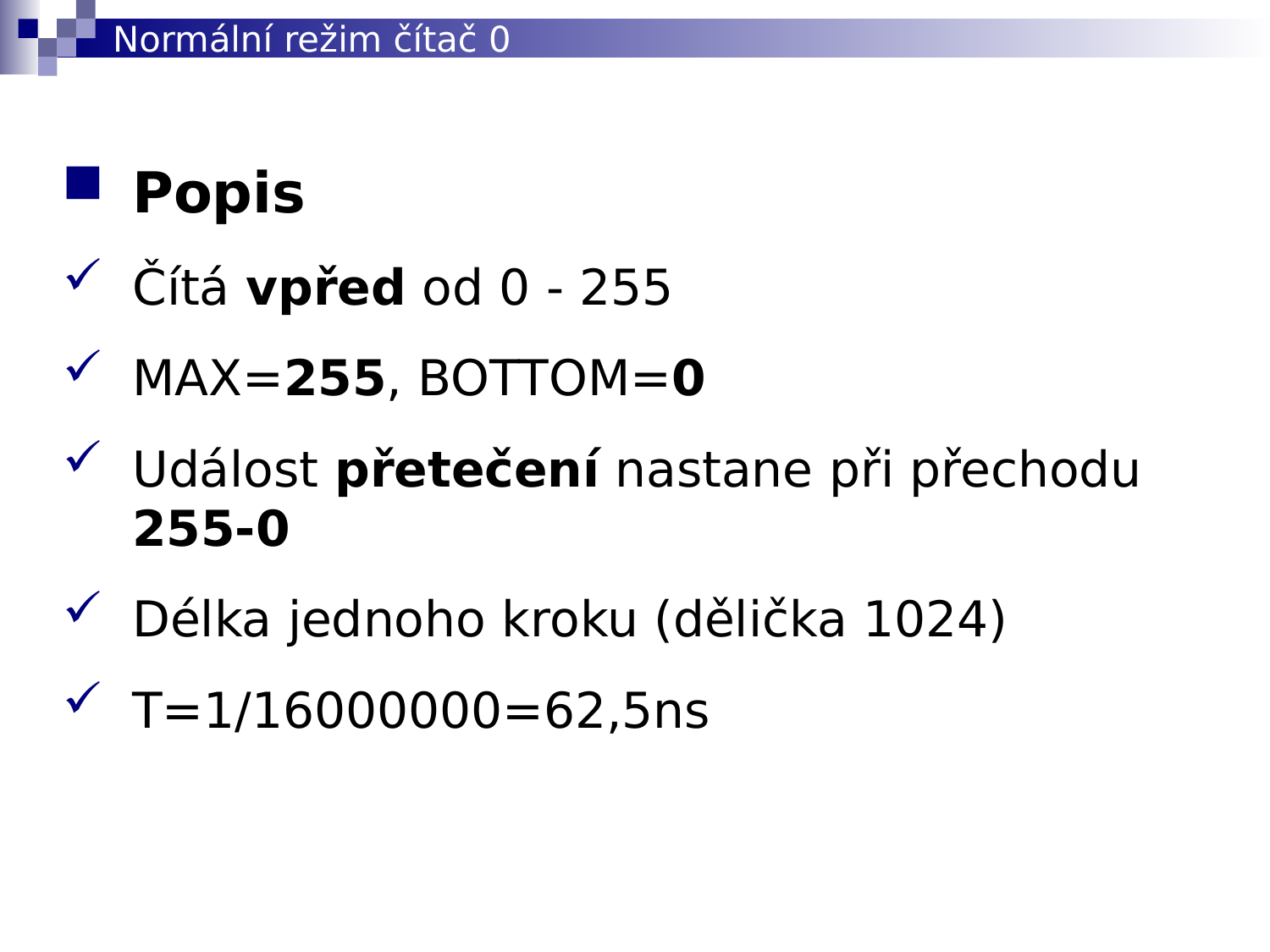

# Normální režim čítač 0
Popis
Čítá vpřed od 0 - 255
MAX=255, BOTTOM=0
Událost přetečení nastane při přechodu 255-0
Délka jednoho kroku (dělička 1024)
T=1/16000000=62,5ns